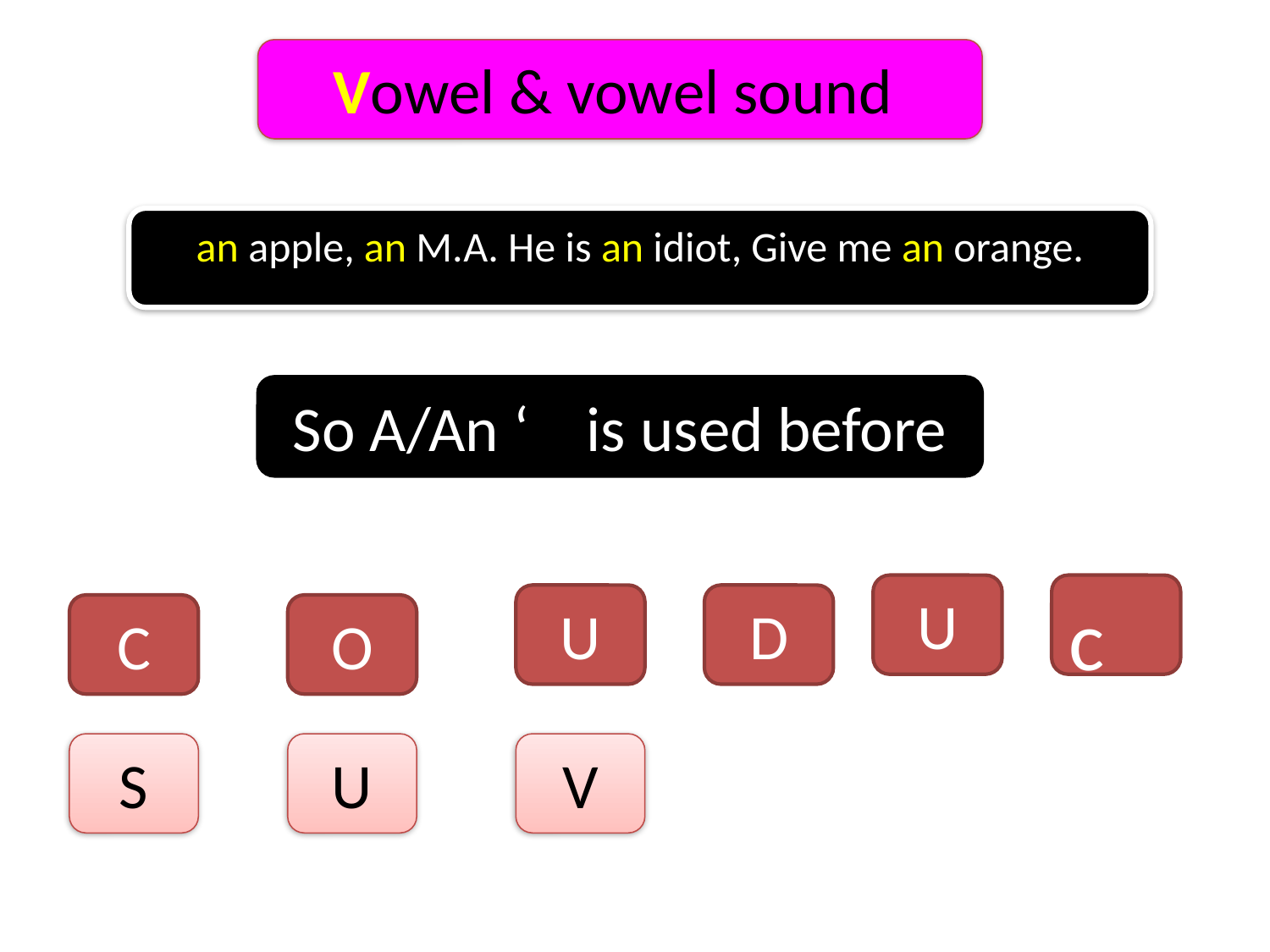

Vowel & vowel sound
an apple, an M.A. He is an idiot, Give me an orange.
So A/An ‘    is used before
U
c
U
D
C
O
S
U
V